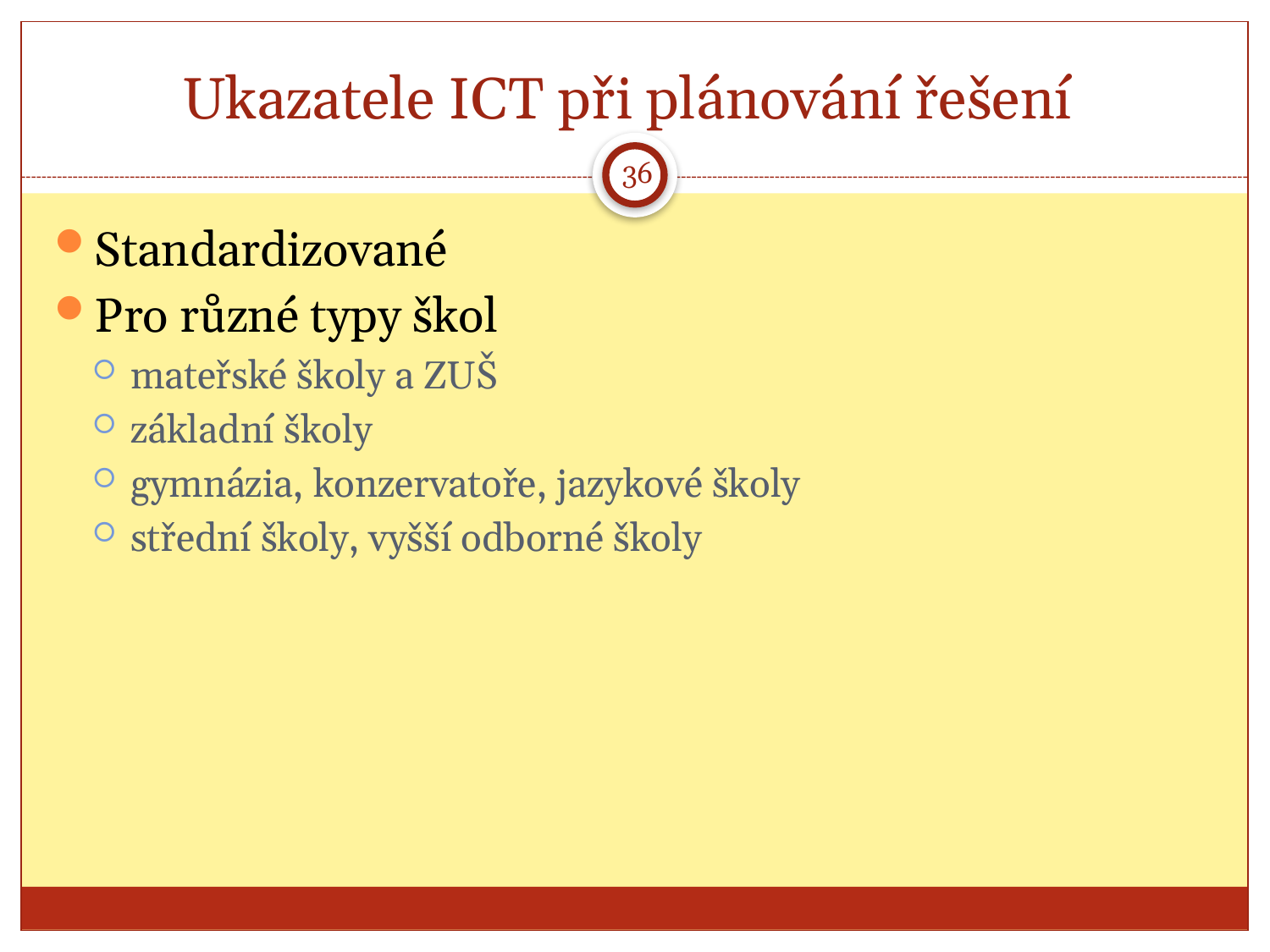

# Ukazatele ICT při plánování řešení
36
Standardizované
Pro různé typy škol
mateřské školy a ZUŠ
základní školy
gymnázia, konzervatoře, jazykové školy
střední školy, vyšší odborné školy